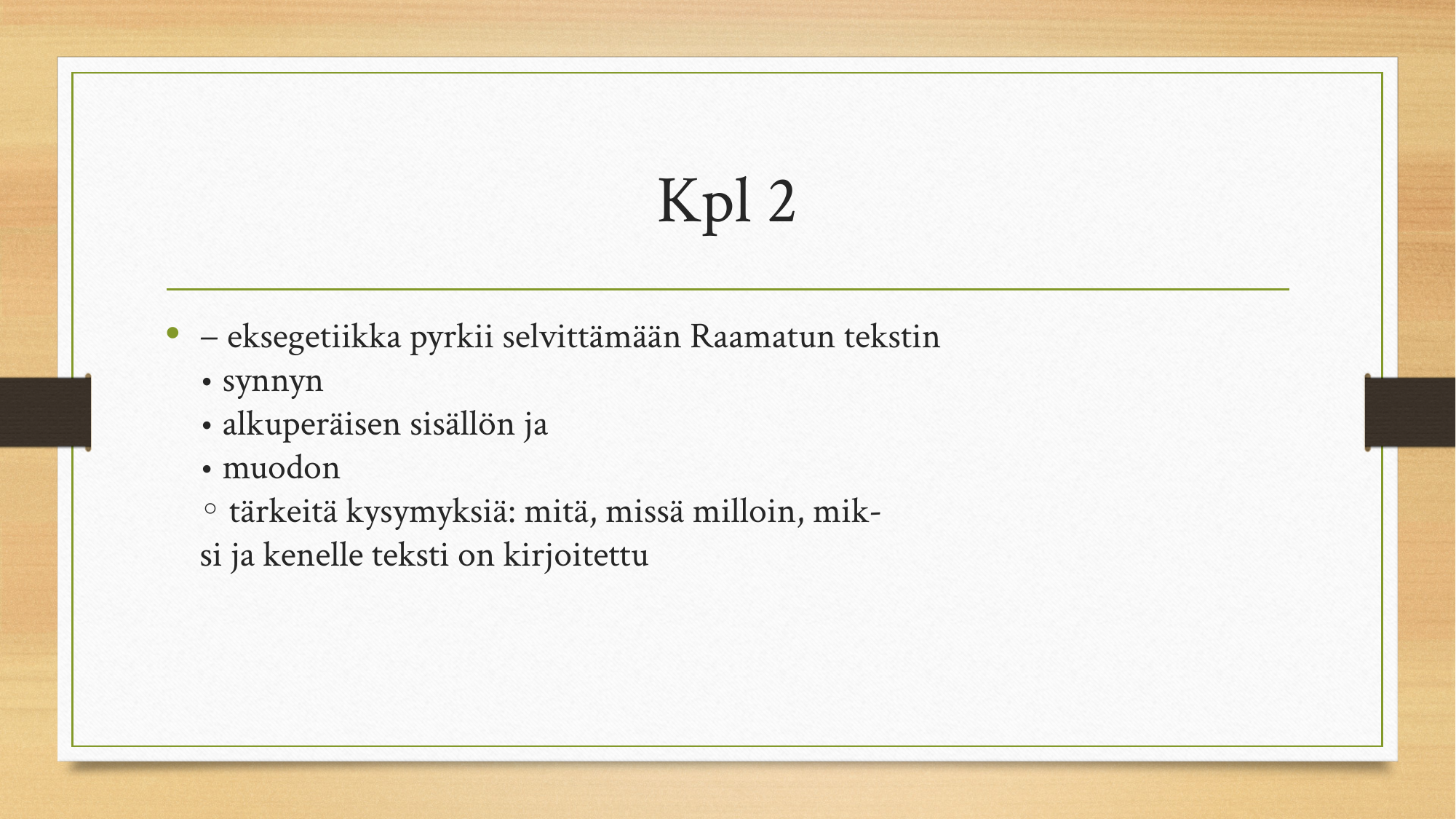

# Kpl 2
− eksegetiikka pyrkii selvittämään Raamatun tekstin
• synnyn
• alkuperäisen sisällön ja
• muodon
◦ tärkeitä kysymyksiä: mitä, missä milloin, mik-
si ja kenelle teksti on kirjoitettu